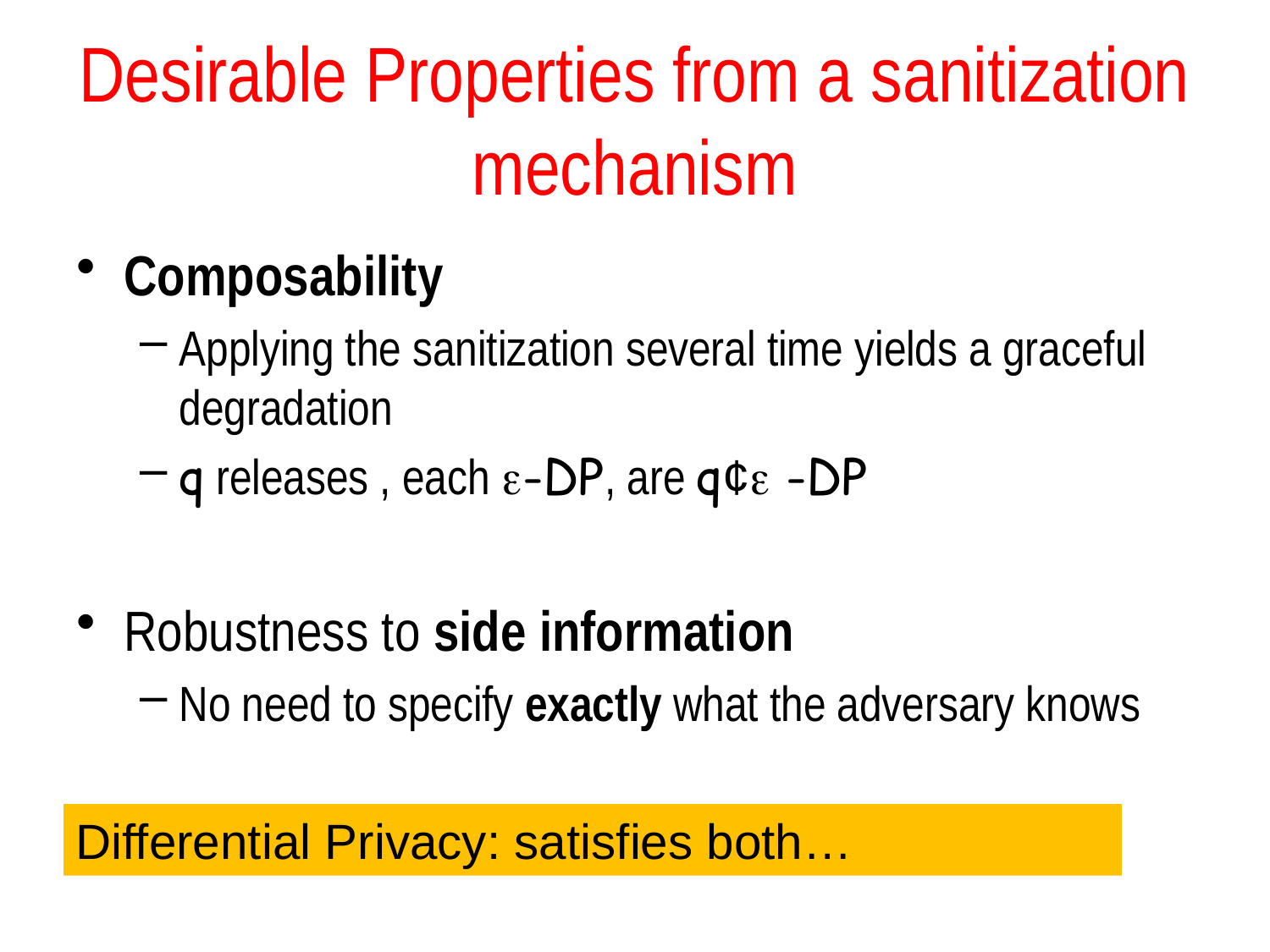

# Desirable Properties from a sanitization mechanism
Composability
Applying the sanitization several time yields a graceful degradation
q releases , each ε-DP, are q¢ε -DP

Robustness to side information
No need to specify exactly what the adversary knows
Differential Privacy: satisfies both…